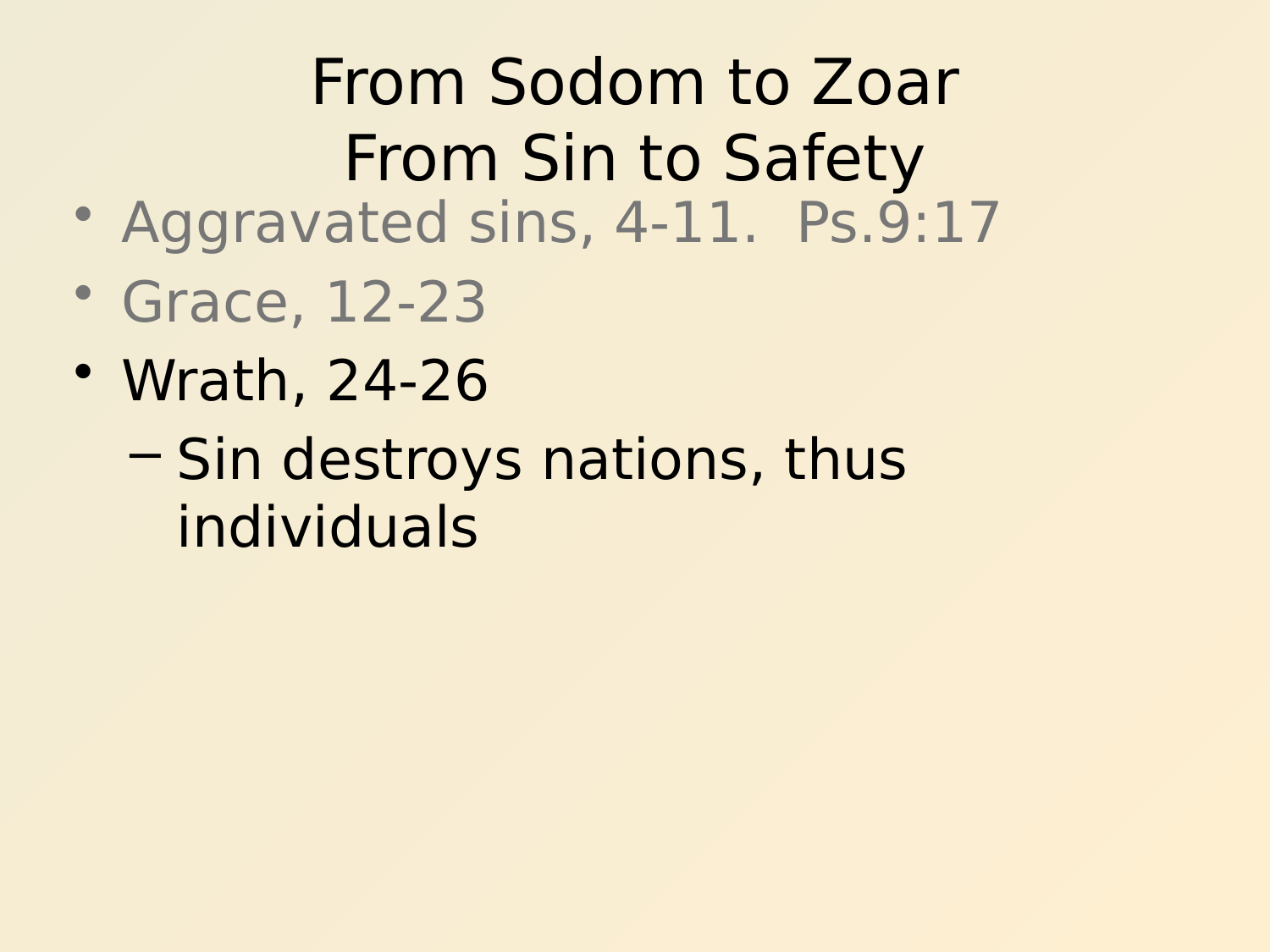

# From Sodom to Zoar From Sin to Safety
Aggravated sins, 4-11.  Ps.9:17
Grace, 12-23
Wrath, 24-26
Sin destroys nations, thus individuals